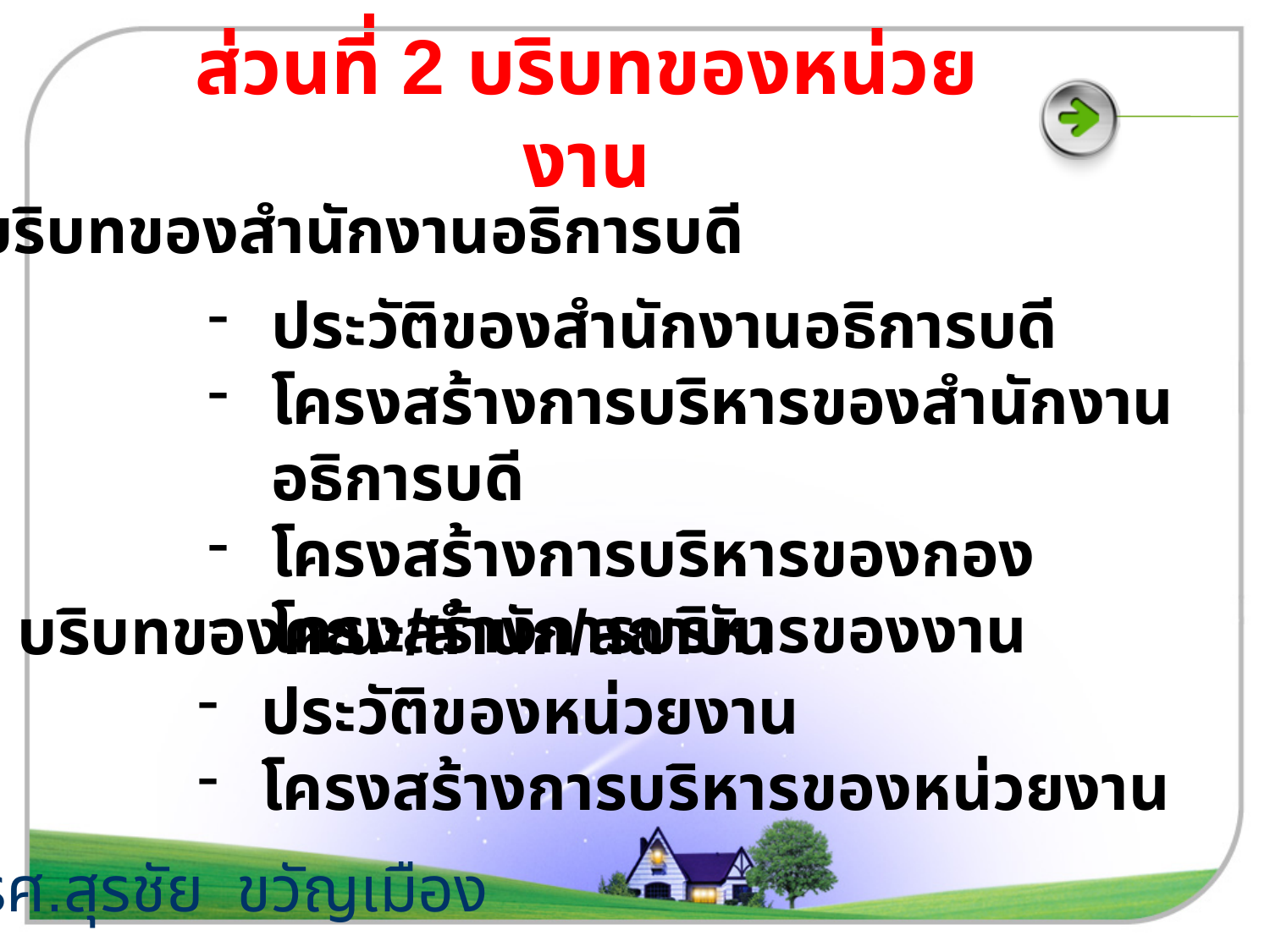

# ส่วนที่ 2 บริบทของหน่วยงาน
1)บริบทของสำนักงานอธิการบดี
ประวัติของสำนักงานอธิการบดี
โครงสร้างการบริหารของสำนักงานอธิการบดี
โครงสร้างการบริหารของกอง
โครงสร้างการบริหารของงาน
2 บริบทของคณะ/สำนัก/สถาบัน
ประวัติของหน่วยงาน
โครงสร้างการบริหารของหน่วยงาน
รศ.สุรชัย  ขวัญเมือง